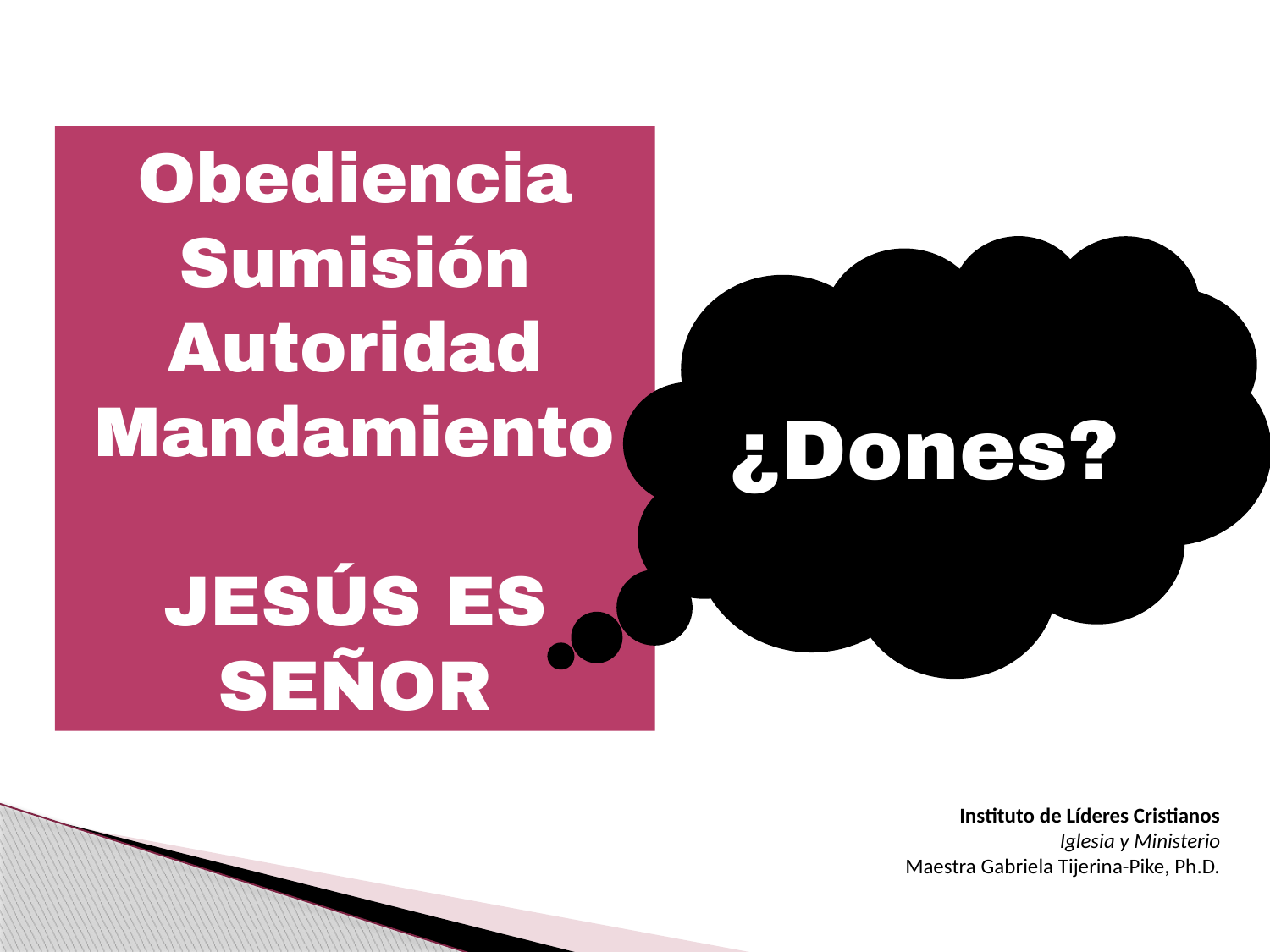

Obediencia
Sumisión
Autoridad
Mandamiento

JESÚS ES SEÑOR
¿Dones?
Instituto de Líderes Cristianos
Iglesia y Ministerio
Maestra Gabriela Tijerina-Pike, Ph.D.